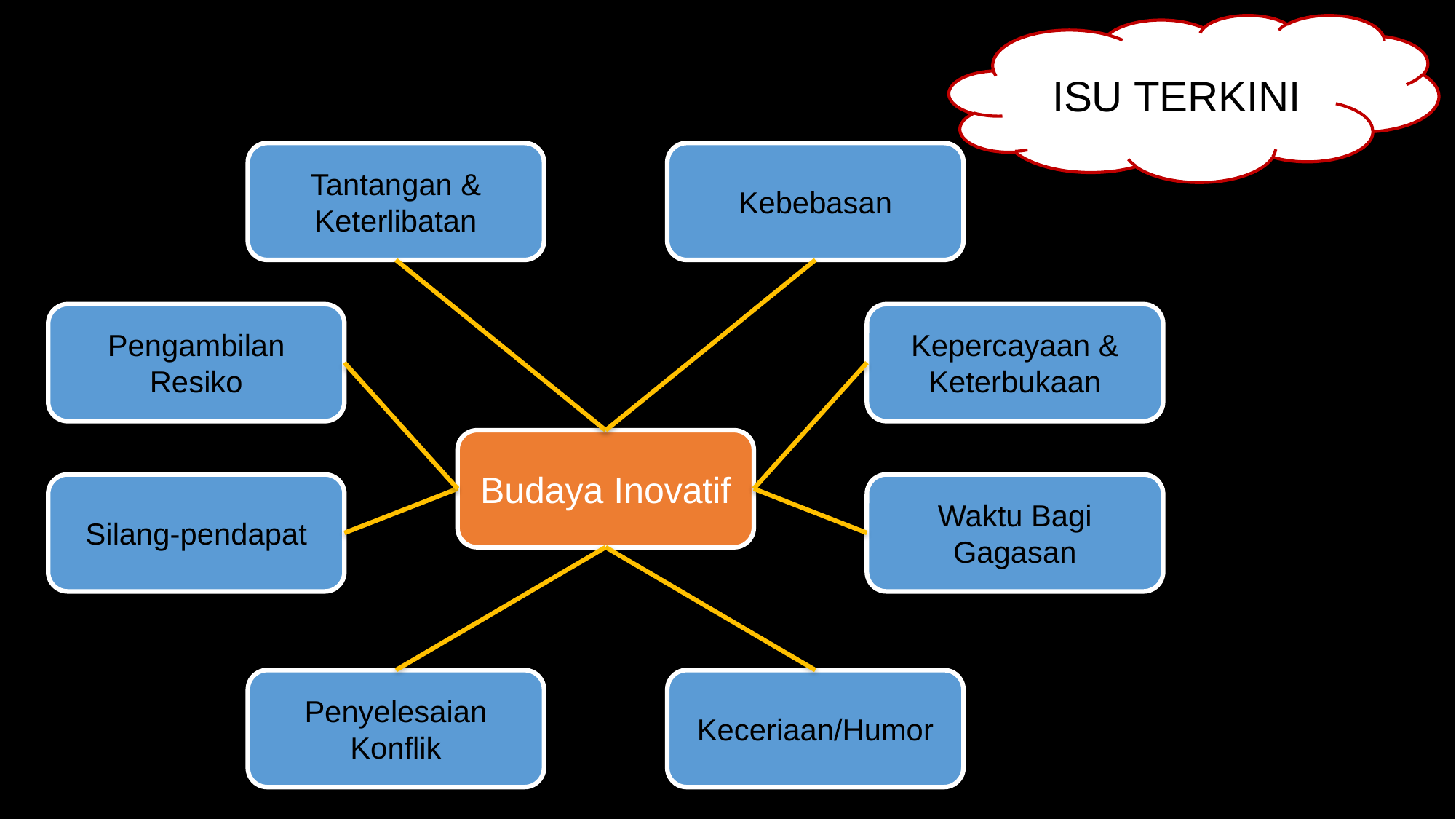

ISU TERKINI
Tantangan & Keterlibatan
Kebebasan
Pengambilan Resiko
Kepercayaan & Keterbukaan
Budaya Inovatif
Waktu Bagi Gagasan
Silang-pendapat
Penyelesaian Konflik
Keceriaan/Humor